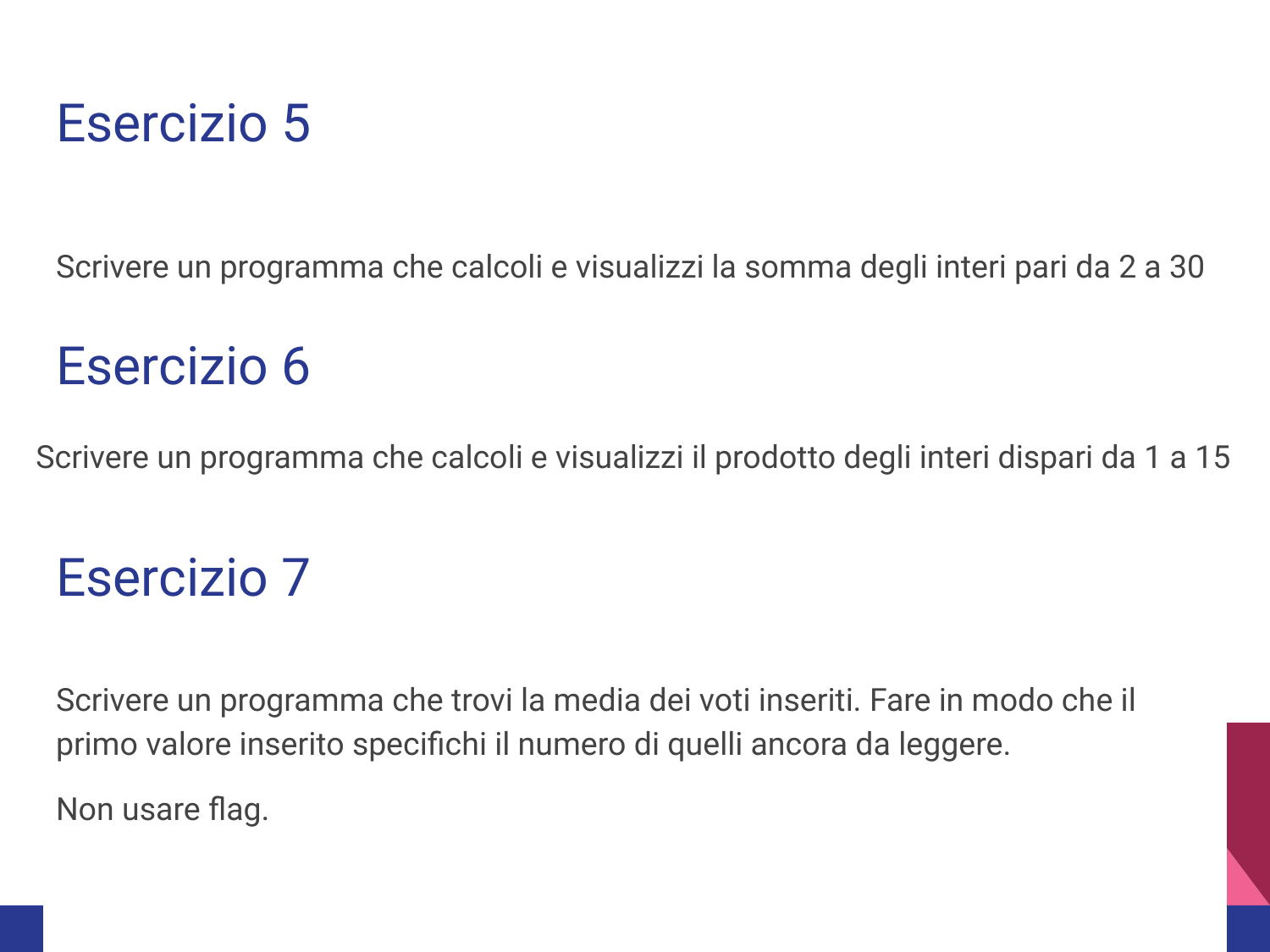

# Esercizio 5
Scrivere un programma che calcoli e visualizzi la somma degli interi pari da 2 a 30
Esercizio 6
Scrivere un programma che calcoli e visualizzi il prodotto degli interi dispari da 1 a 15
Esercizio 7
Scrivere un programma che trovi la media dei voti inseriti. Fare in modo che il primo valore inserito specifichi il numero di quelli ancora da leggere.
Non usare flag.